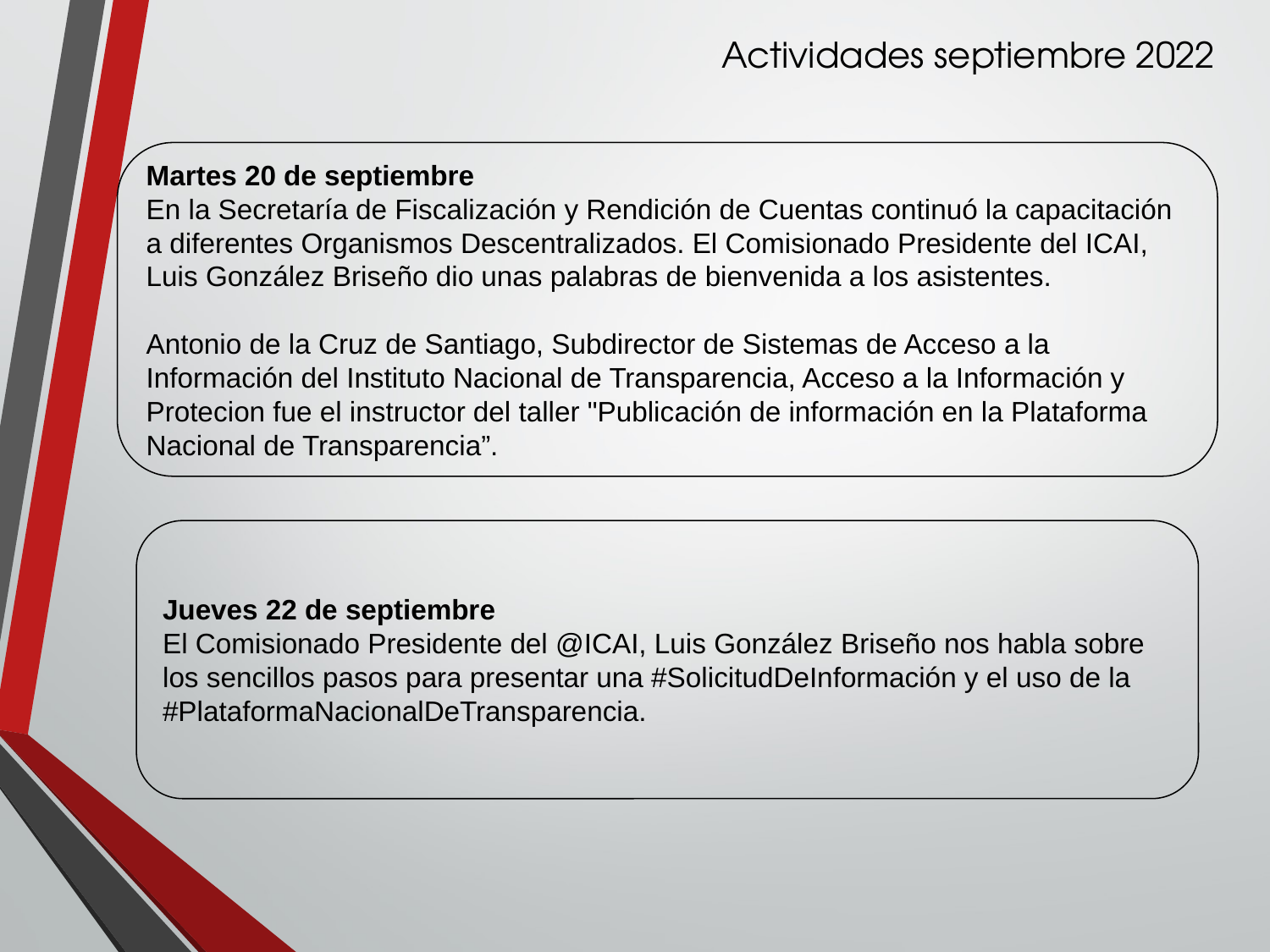

Actividades septiembre 2022
Martes 20 de septiembre
En la Secretaría de Fiscalización y Rendición de Cuentas continuó la capacitación a diferentes Organismos Descentralizados. El Comisionado Presidente del ICAI, Luis González Briseño dio unas palabras de bienvenida a los asistentes.

Antonio de la Cruz de Santiago, Subdirector de Sistemas de Acceso a la Información del Instituto Nacional de Transparencia, Acceso a la Información y Protecion fue el instructor del taller "Publicación de información en la Plataforma Nacional de Transparencia”.
Jueves 22 de septiembre
El Comisionado Presidente del @ICAI, Luis González Briseño nos habla sobre los sencillos pasos para presentar una #SolicitudDeInformación y el uso de la #PlataformaNacionalDeTransparencia.